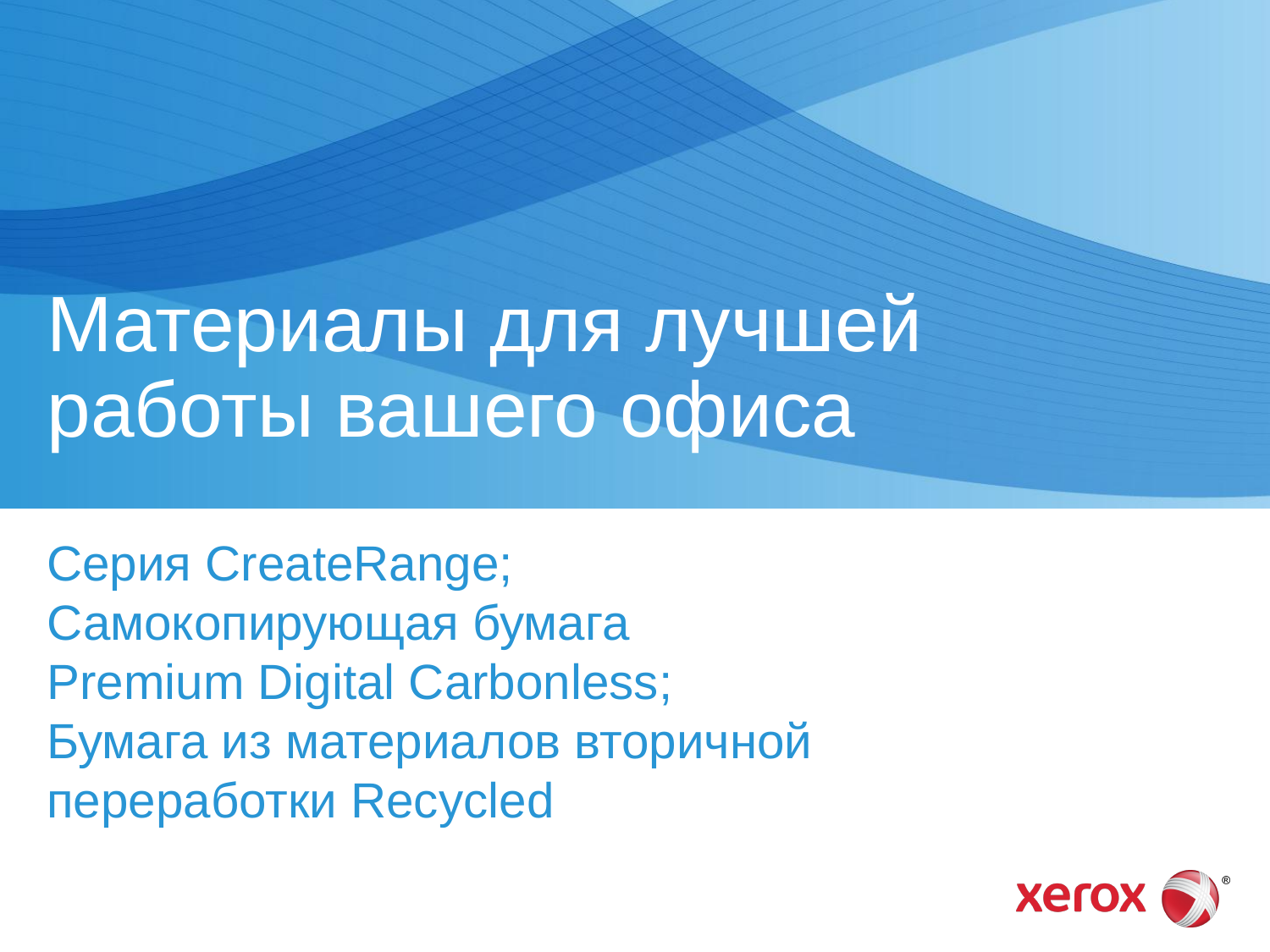

# Материалы для лучшей работы вашего офиса
Серия CreateRange;
Самокопирующая бумага
Premium Digital Carbonless;
Бумага из материалов вторичной переработки Recycled